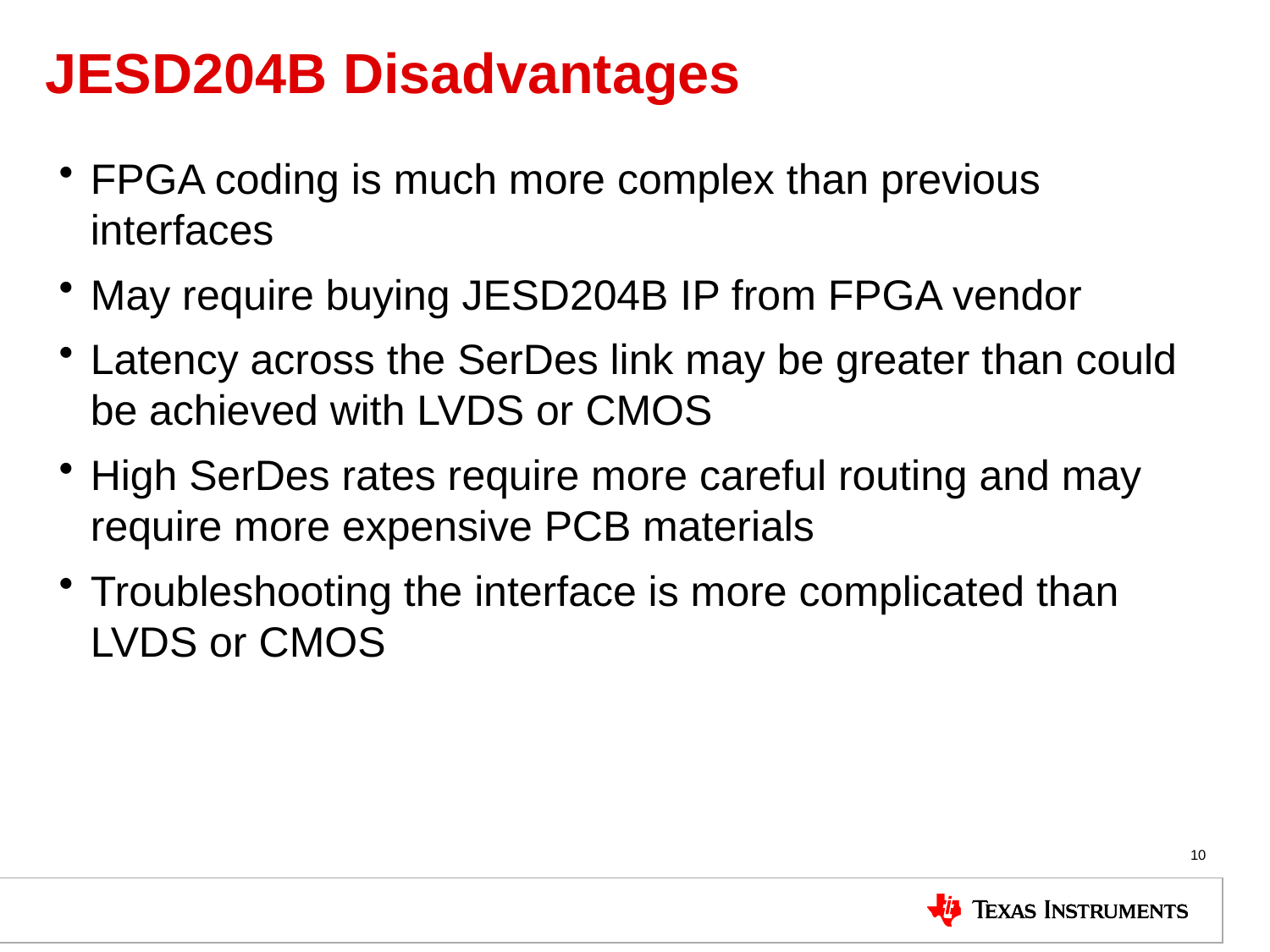

# JESD204B Disadvantages
FPGA coding is much more complex than previous interfaces
May require buying JESD204B IP from FPGA vendor
Latency across the SerDes link may be greater than could be achieved with LVDS or CMOS
High SerDes rates require more careful routing and may require more expensive PCB materials
Troubleshooting the interface is more complicated than LVDS or CMOS
10